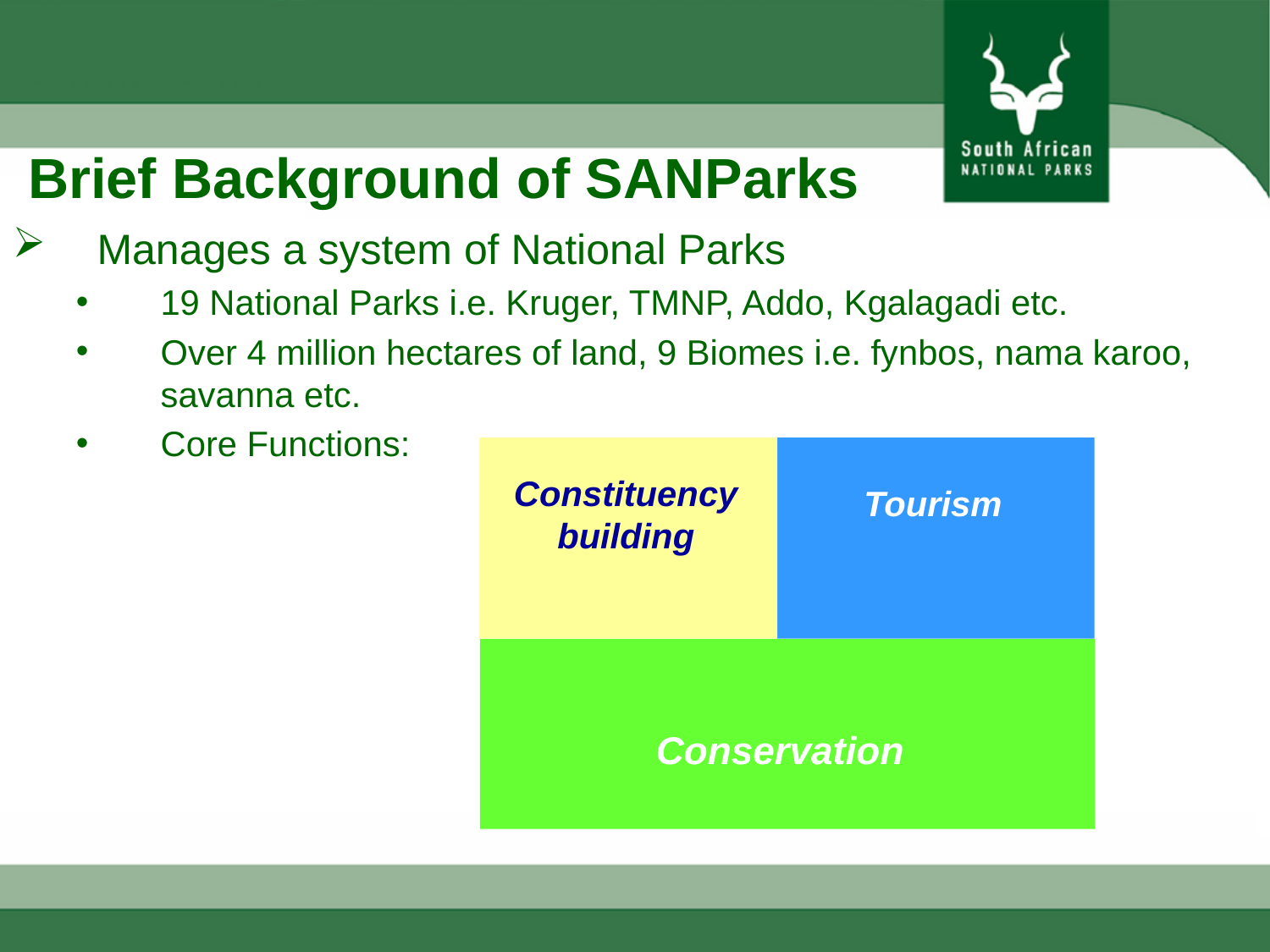

Brief Background of SANParks
Manages a system of National Parks
19 National Parks i.e. Kruger, TMNP, Addo, Kgalagadi etc.
Over 4 million hectares of land, 9 Biomes i.e. fynbos, nama karoo, savanna etc.
Core Functions:

Constituency building
Tourism

Conservation